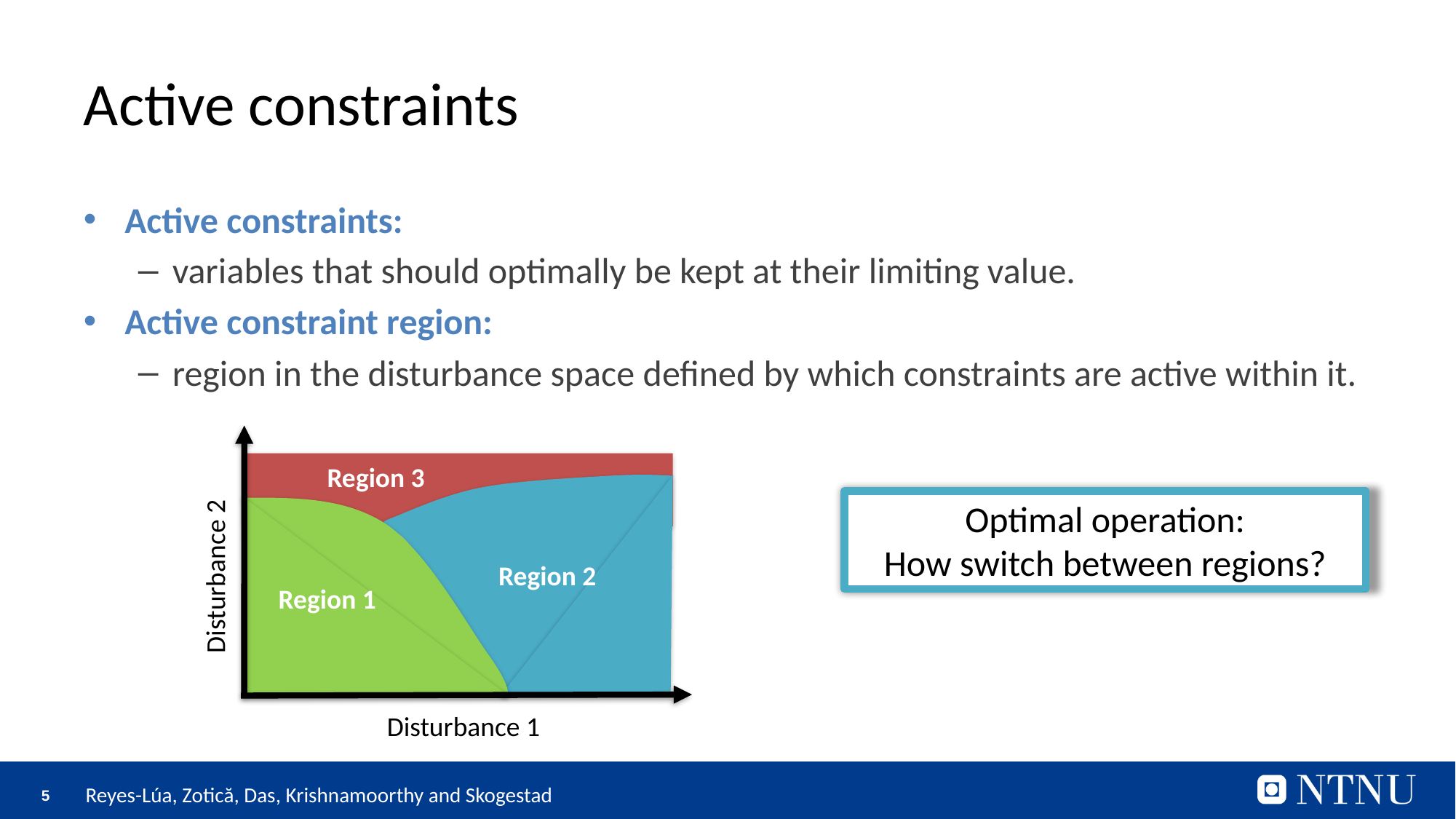

# Active constraints
Active constraints:
variables that should optimally be kept at their limiting value.
Active constraint region:
region in the disturbance space defined by which constraints are active within it.

Region 3

Disturbance 2
Region 2
Region 1
Disturbance 1
Optimal operation:
How switch between regions?